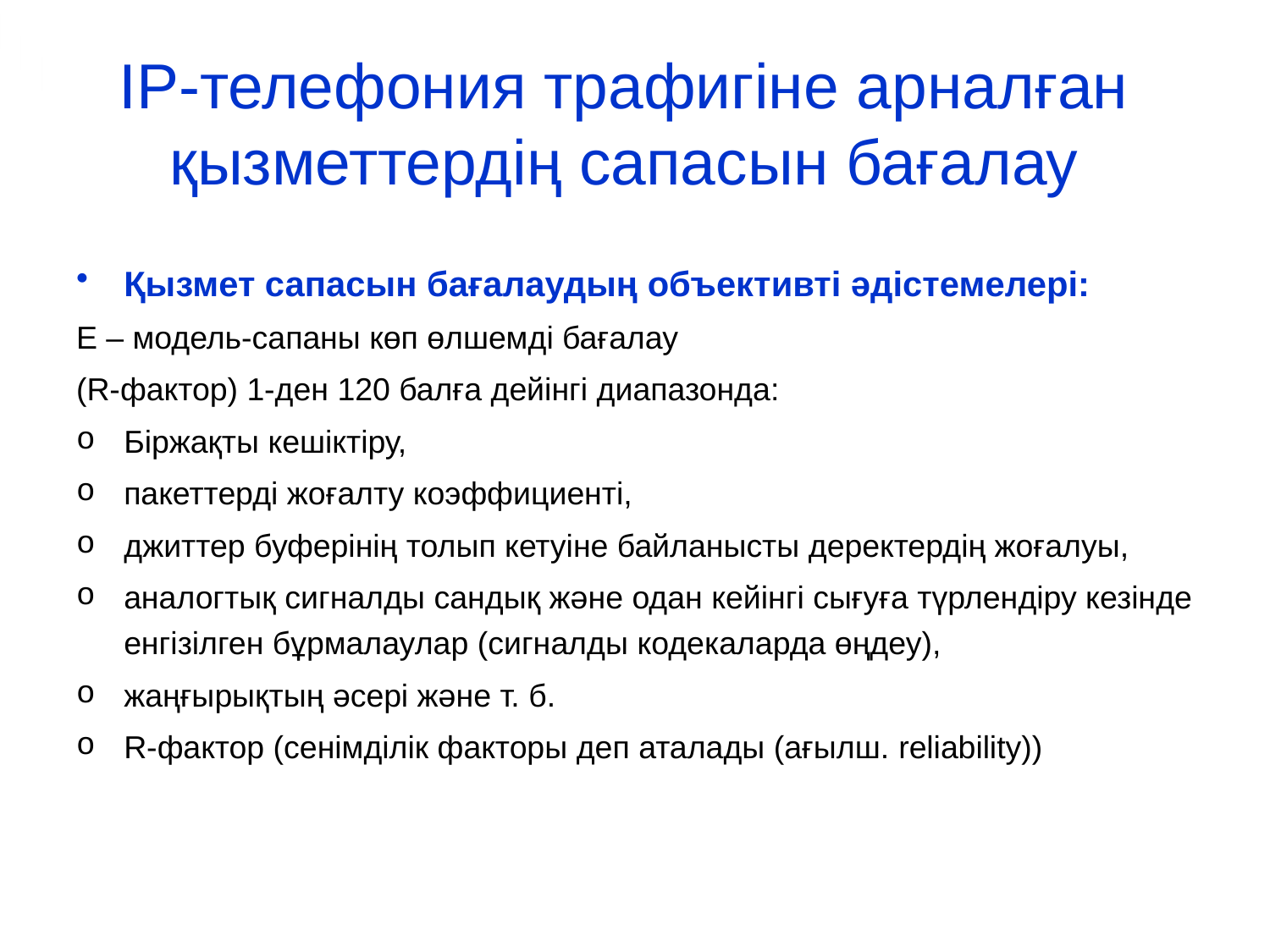

# IP-телефония трафигіне арналған қызметтердің сапасын бағалау

Қызмет сапасын бағалаудың объективті әдістемелері:
Е – модель-сапаны көп өлшемді бағалау
(R-фактор) 1-ден 120 балға дейінгі диапазонда:
Біржақты кешіктіру,
пакеттерді жоғалту коэффициенті,
джиттер буферінің толып кетуіне байланысты деректердің жоғалуы,
аналогтық сигналды сандық және одан кейінгі сығуға түрлендіру кезінде енгізілген бұрмалаулар (сигналды кодекаларда өңдеу),
жаңғырықтың әсері және т. б.
R-фактор (сенімділік факторы деп аталады (ағылш. reliability))